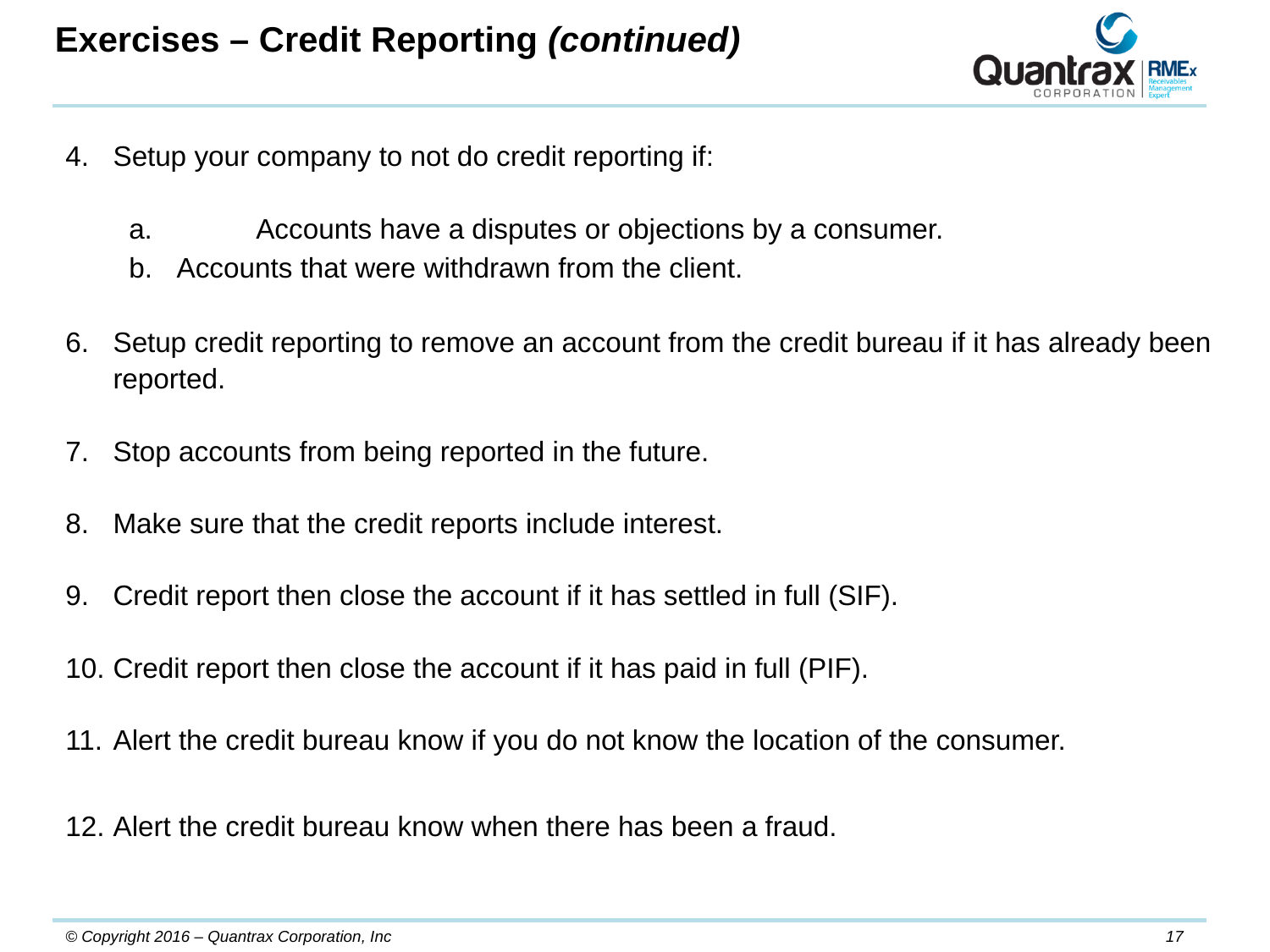

Exercises – Credit Reporting (continued)
Setup your company to not do credit reporting if:
a.	Accounts have a disputes or objections by a consumer.
Accounts that were withdrawn from the client.

Setup credit reporting to remove an account from the credit bureau if it has already been reported.
Stop accounts from being reported in the future.
Make sure that the credit reports include interest.
Credit report then close the account if it has settled in full (SIF).
Credit report then close the account if it has paid in full (PIF).
Alert the credit bureau know if you do not know the location of the consumer.
Alert the credit bureau know when there has been a fraud.